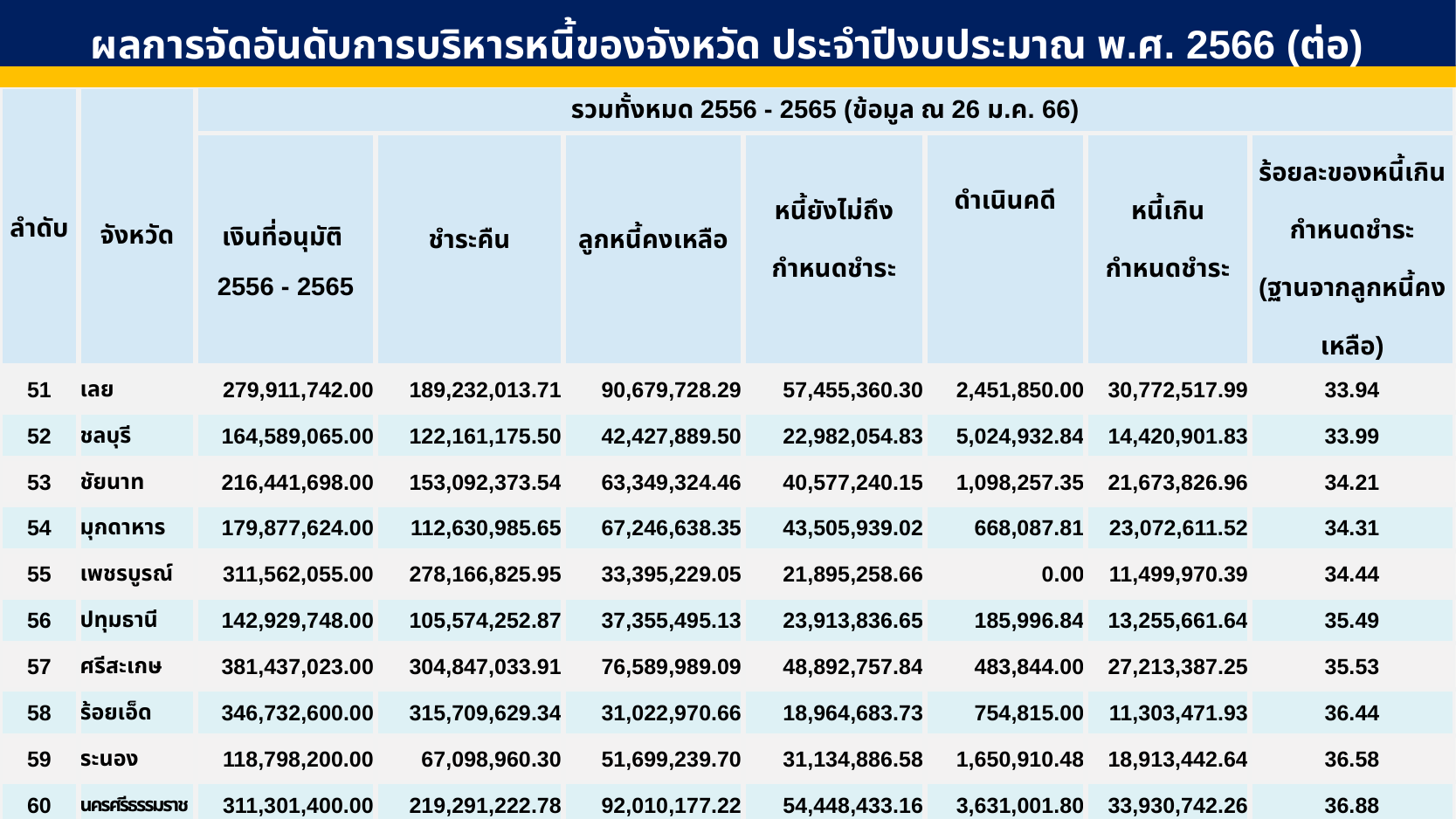

ผลการจัดอันดับการบริหารหนี้ของจังหวัด ประจำปีงบประมาณ พ.ศ. 2566 (ต่อ)

| ลำดับ | จังหวัด | รวมทั้งหมด 2556 - 2565 (ข้อมูล ณ 26 ม.ค. 66) |  |  |  |  |  |  |
| --- | --- | --- | --- | --- | --- | --- | --- | --- |
|  |  | เงินที่อนุมัติ 2556 - 2565 | ชำระคืน | ลูกหนี้คงเหลือ | หนี้ยังไม่ถึง กำหนดชำระ | ดำเนินคดี | หนี้เกิน กำหนดชำระ | ร้อยละของหนี้เกิน กำหนดชำระ (ฐานจากลูกหนี้คงเหลือ) |
| 51 | เลย | 279,911,742.00 | 189,232,013.71 | 90,679,728.29 | 57,455,360.30 | 2,451,850.00 | 30,772,517.99 | 33.94 |
| 52 | ชลบุรี | 164,589,065.00 | 122,161,175.50 | 42,427,889.50 | 22,982,054.83 | 5,024,932.84 | 14,420,901.83 | 33.99 |
| 53 | ชัยนาท | 216,441,698.00 | 153,092,373.54 | 63,349,324.46 | 40,577,240.15 | 1,098,257.35 | 21,673,826.96 | 34.21 |
| 54 | มุกดาหาร | 179,877,624.00 | 112,630,985.65 | 67,246,638.35 | 43,505,939.02 | 668,087.81 | 23,072,611.52 | 34.31 |
| 55 | เพชรบูรณ์ | 311,562,055.00 | 278,166,825.95 | 33,395,229.05 | 21,895,258.66 | 0.00 | 11,499,970.39 | 34.44 |
| 56 | ปทุมธานี | 142,929,748.00 | 105,574,252.87 | 37,355,495.13 | 23,913,836.65 | 185,996.84 | 13,255,661.64 | 35.49 |
| 57 | ศรีสะเกษ | 381,437,023.00 | 304,847,033.91 | 76,589,989.09 | 48,892,757.84 | 483,844.00 | 27,213,387.25 | 35.53 |
| 58 | ร้อยเอ็ด | 346,732,600.00 | 315,709,629.34 | 31,022,970.66 | 18,964,683.73 | 754,815.00 | 11,303,471.93 | 36.44 |
| 59 | ระนอง | 118,798,200.00 | 67,098,960.30 | 51,699,239.70 | 31,134,886.58 | 1,650,910.48 | 18,913,442.64 | 36.58 |
| 60 | นครศรีธรรมราช | 311,301,400.00 | 219,291,222.78 | 92,010,177.22 | 54,448,433.16 | 3,631,001.80 | 33,930,742.26 | 36.88 |